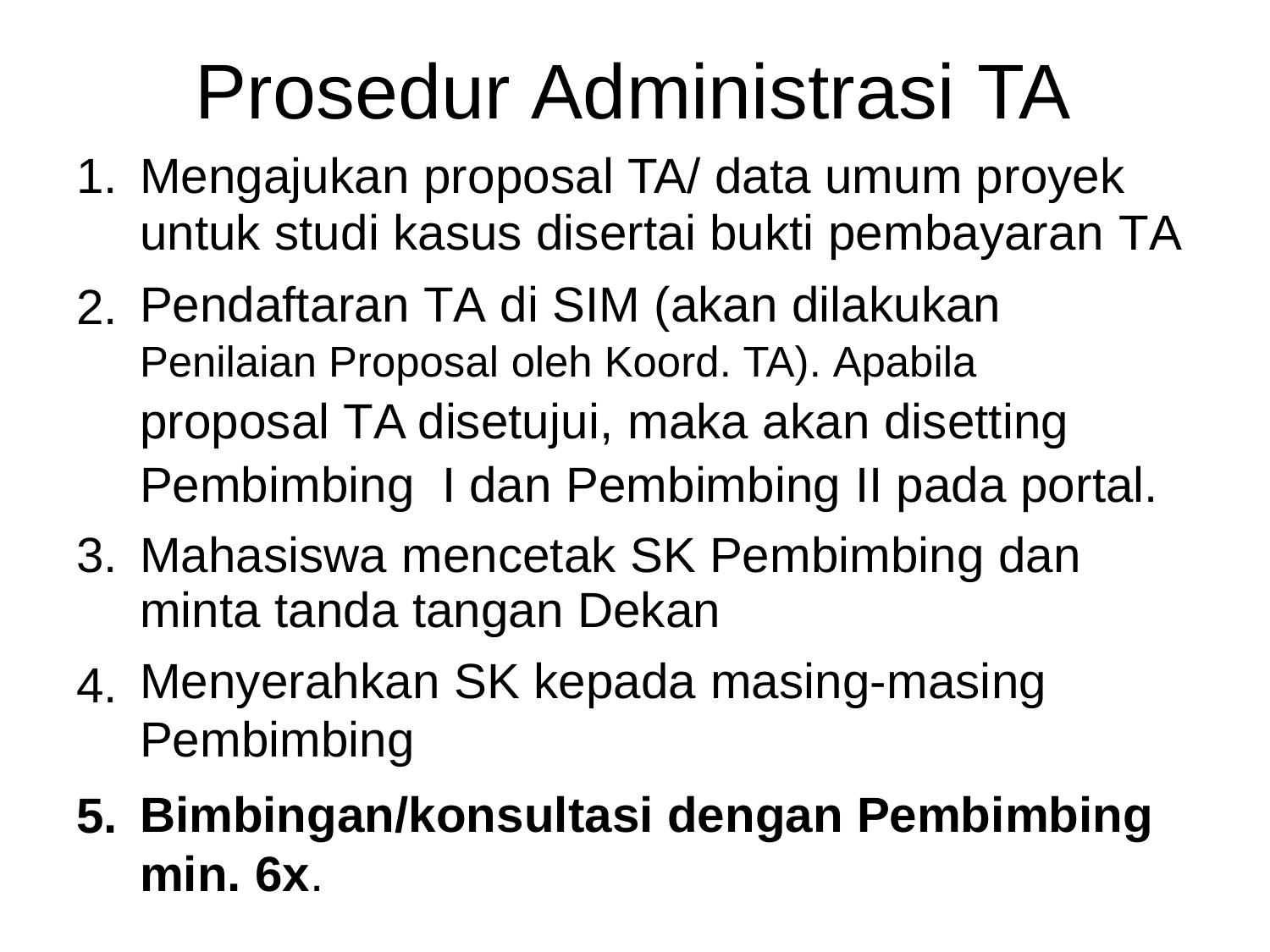

Prosedur
Administrasi TA
1.
Mengajukan proposal TA/ data umum proyek
untuk studi kasus disertai bukti pembayaran TA
Pendaftaran TA di SIM (akan dilakukan
Penilaian Proposal oleh Koord. TA). Apabila
proposal TA disetujui, maka akan disetting
2.
Pembimbing
I dan Pembimbing II pada portal.
3.
Mahasiswa mencetak SK Pembimbing dan
minta tanda tangan Dekan
Menyerahkan SK kepada masing-masing
Pembimbing
Bimbingan/konsultasi dengan Pembimbing min. 6x.
4.
5.